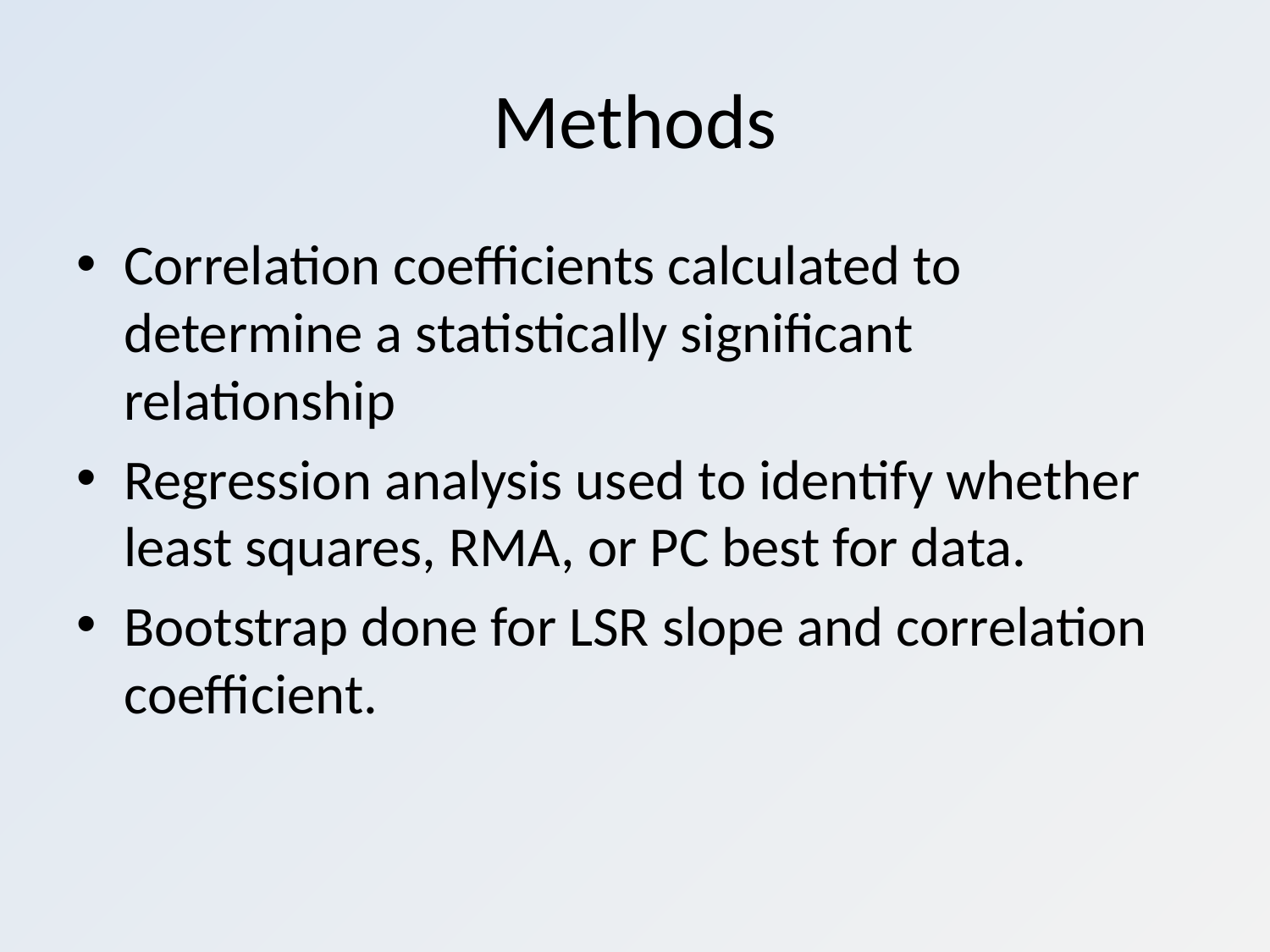

# Methods
Correlation coefficients calculated to determine a statistically significant relationship
Regression analysis used to identify whether least squares, RMA, or PC best for data.
Bootstrap done for LSR slope and correlation coefficient.